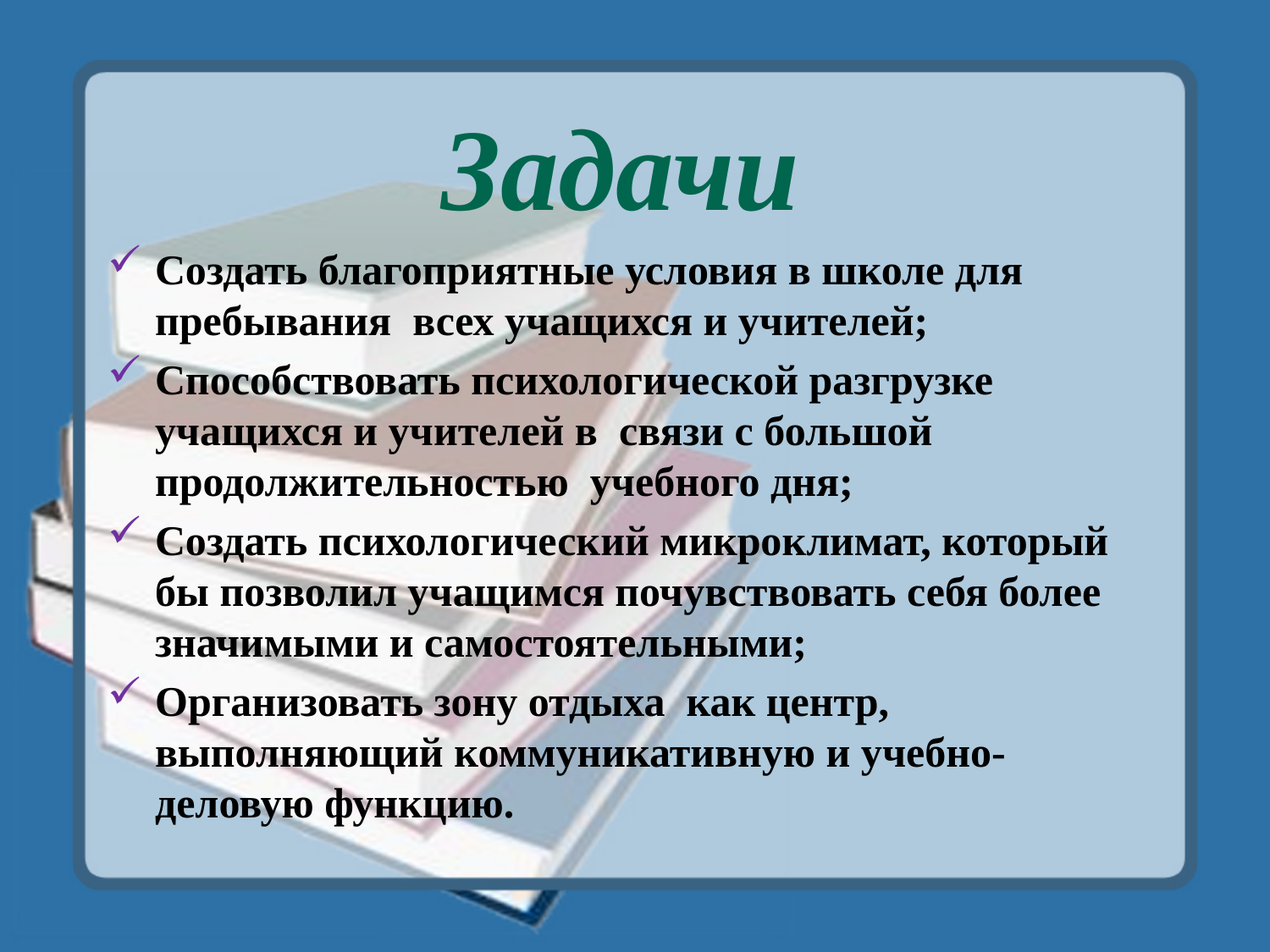

# Задачи
Создать благоприятные условия в школе для пребывания  всех учащихся и учителей;
Способствовать психологической разгрузке учащихся и учителей в  связи с большой продолжительностью  учебного дня;
Создать психологический микроклимат, который бы позволил учащимся почувствовать себя более значимыми и самостоятельными;
Организовать зону отдыха  как центр,  выполняющий коммуникативную и учебно-деловую функцию.